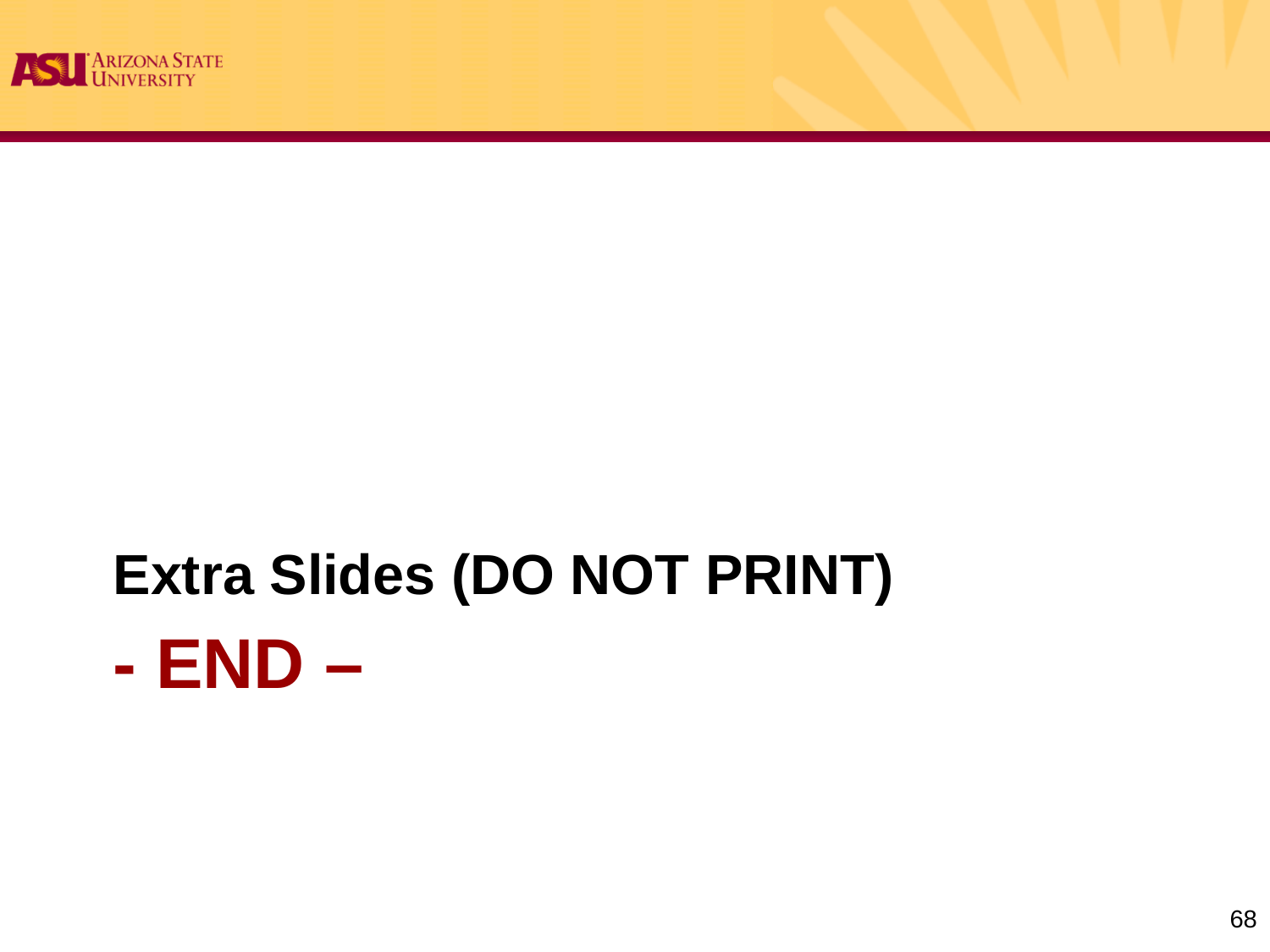

Extra Slides (DO NOT PRINT)
# - END –
68